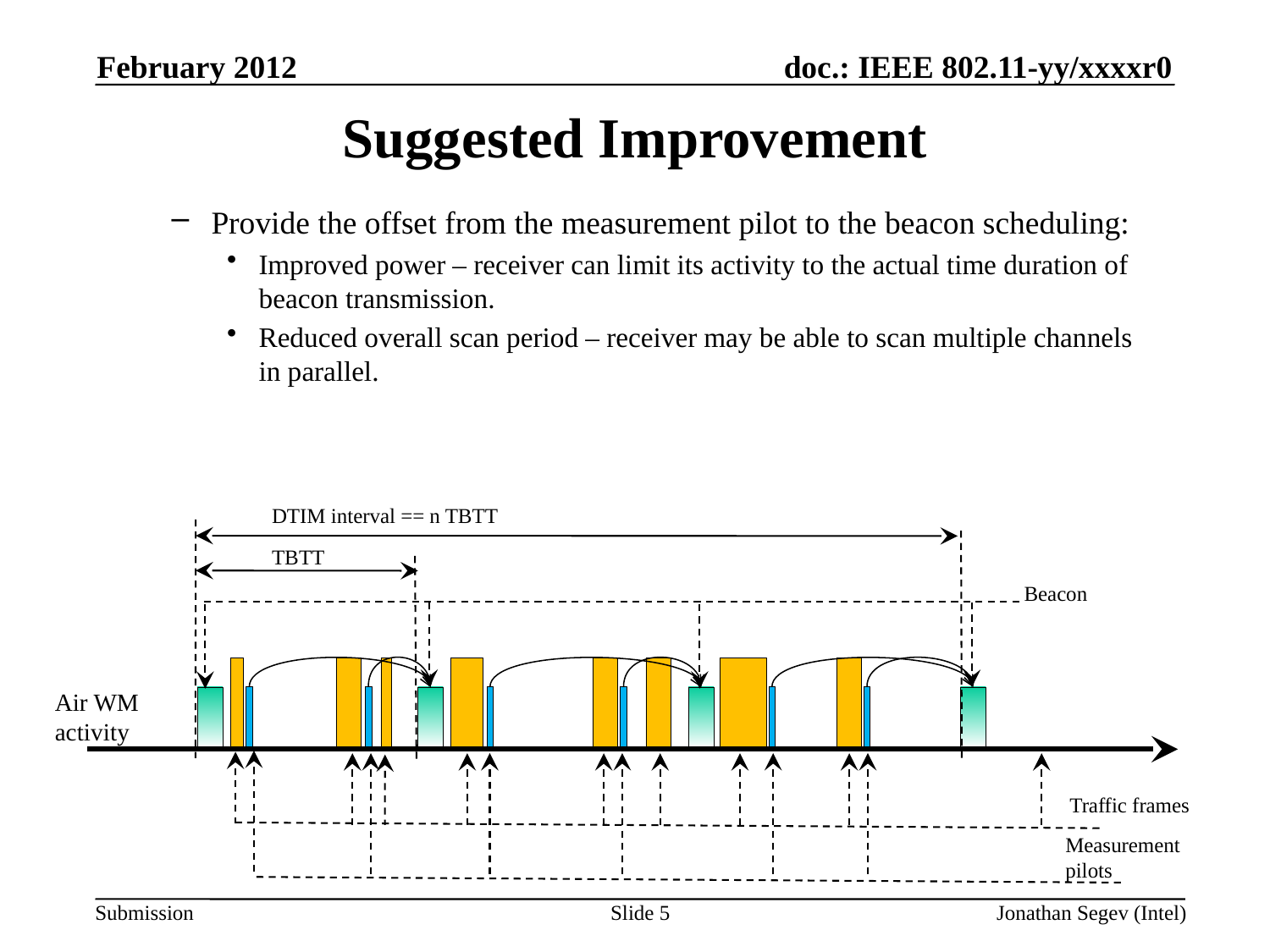

February 2012
# Suggested Improvement
Provide the offset from the measurement pilot to the beacon scheduling:
Improved power – receiver can limit its activity to the actual time duration of beacon transmission.
Reduced overall scan period – receiver may be able to scan multiple channels in parallel.

DTIM interval == n TBTT
TBTT
Beacon

Air WM activity

Traffic frames
Measurement pilots
Slide 5
Jonathan Segev (Intel)